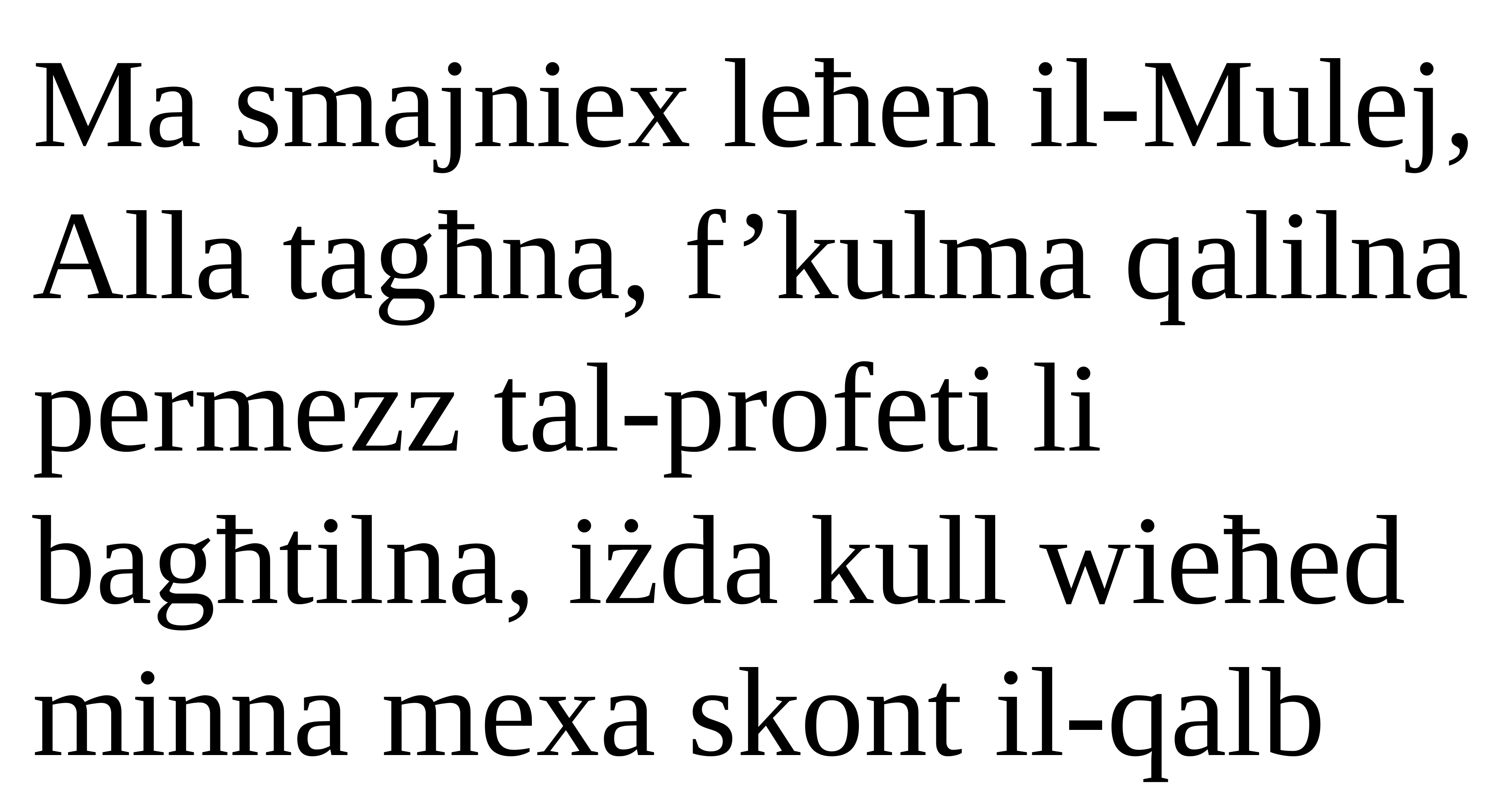

Ma smajniex leħen il-Mulej, Alla tagħna, f’kulma qalilna permezz tal-profeti li bagħtilna, iżda kull wieħed minna mexa skont il-qalb